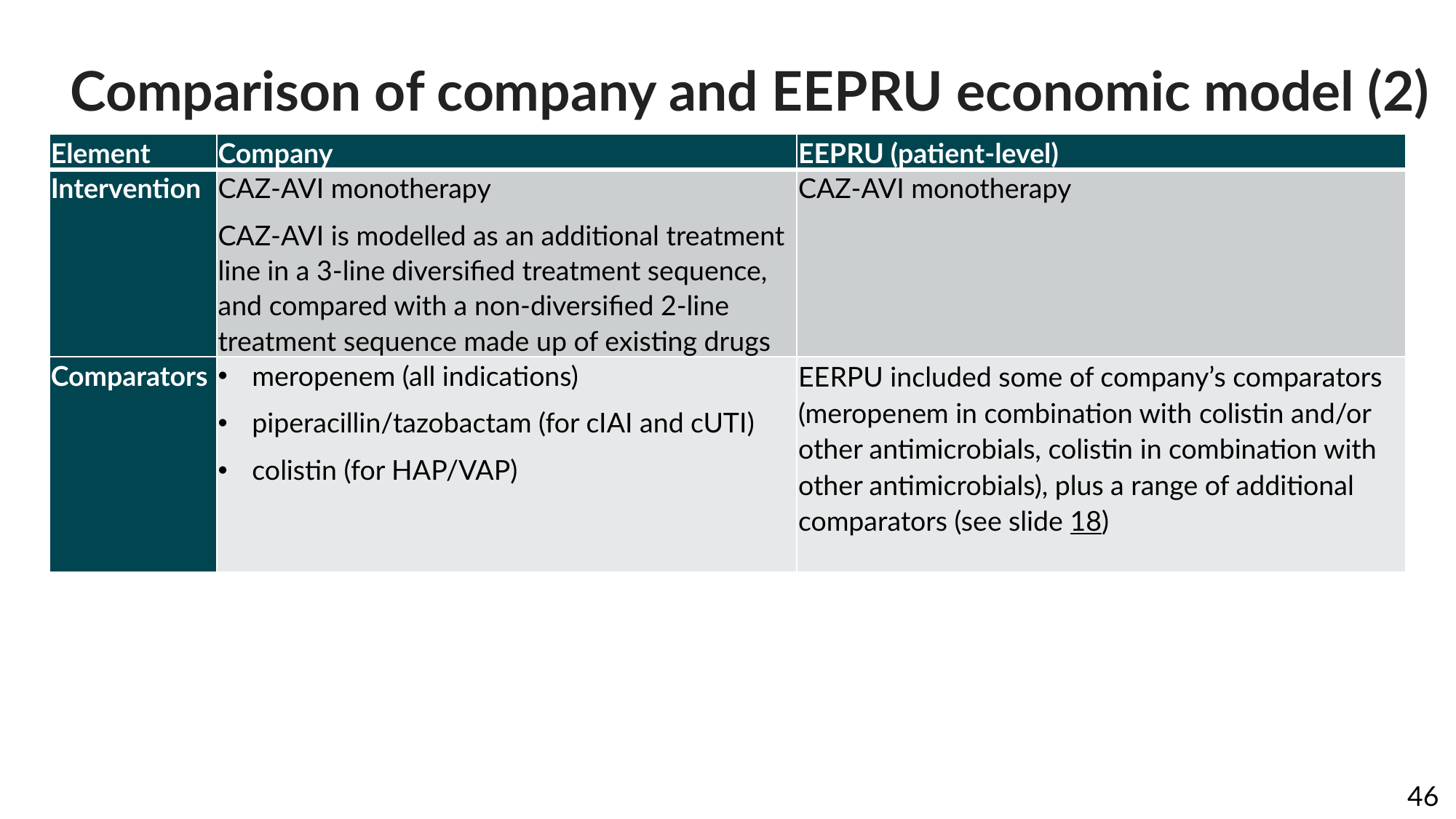

# Comparison of company and EEPRU economic model (2)
| Element | Company | EEPRU (patient-level) |
| --- | --- | --- |
| Intervention | CAZ-AVI monotherapy CAZ-AVI is modelled as an additional treatment line in a 3-line diversified treatment sequence, and compared with a non-diversified 2-line treatment sequence made up of existing drugs | CAZ-AVI monotherapy |
| Comparators | meropenem (all indications) piperacillin/tazobactam (for cIAI and cUTI) colistin (for HAP/VAP) | EERPU included some of company’s comparators (meropenem in combination with colistin and/or other antimicrobials, colistin in combination with other antimicrobials), plus a range of additional comparators (see slide 18) |